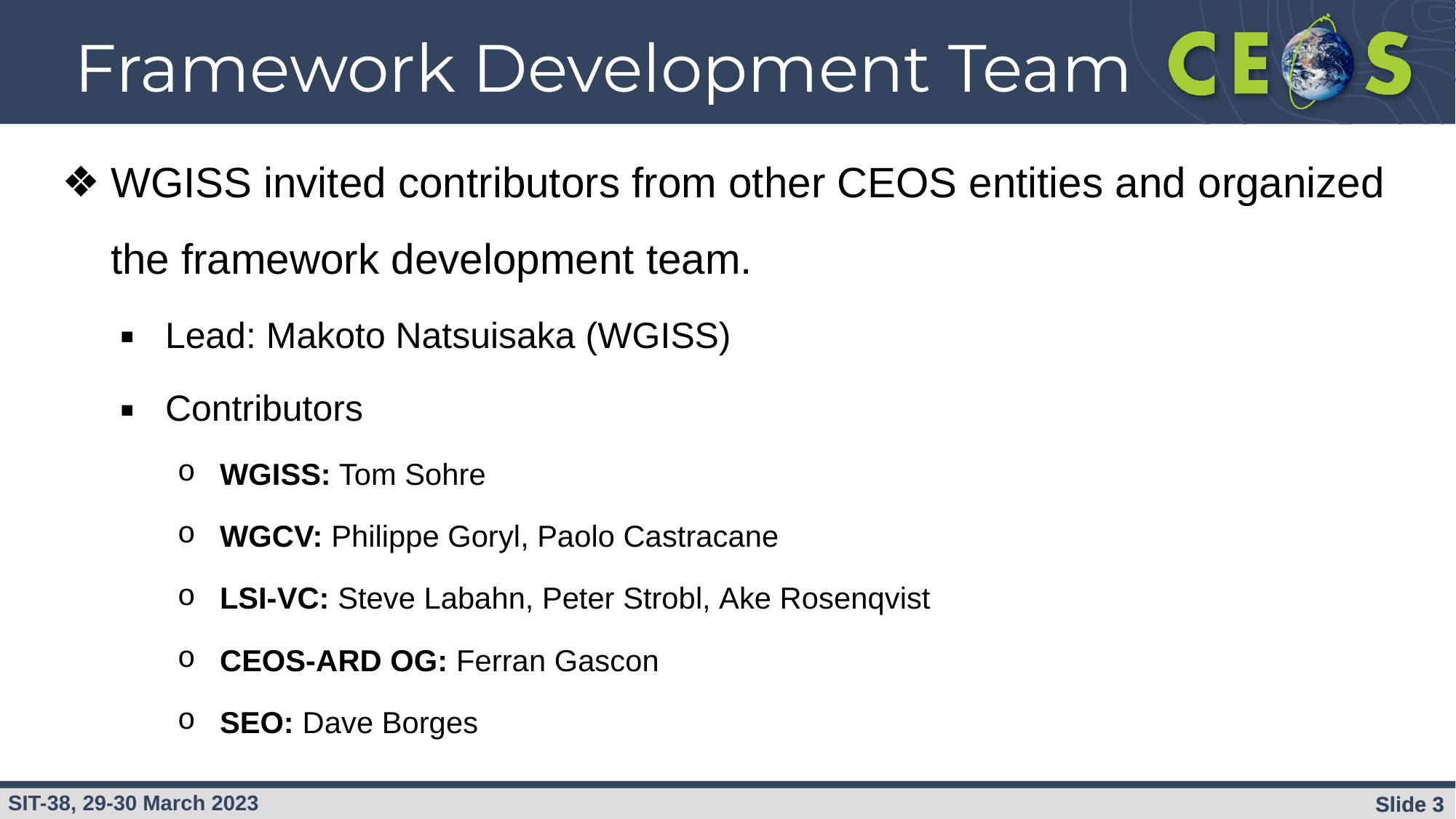

Framework Development Team
WGISS invited contributors from other CEOS entities and organized the framework development team.
Lead: Makoto Natsuisaka (WGISS)
Contributors
WGISS: Tom Sohre
WGCV: Philippe Goryl, Paolo Castracane
LSI-VC: Steve Labahn, Peter Strobl, Ake Rosenqvist
CEOS-ARD OG: Ferran Gascon
SEO: Dave Borges
Slide 3